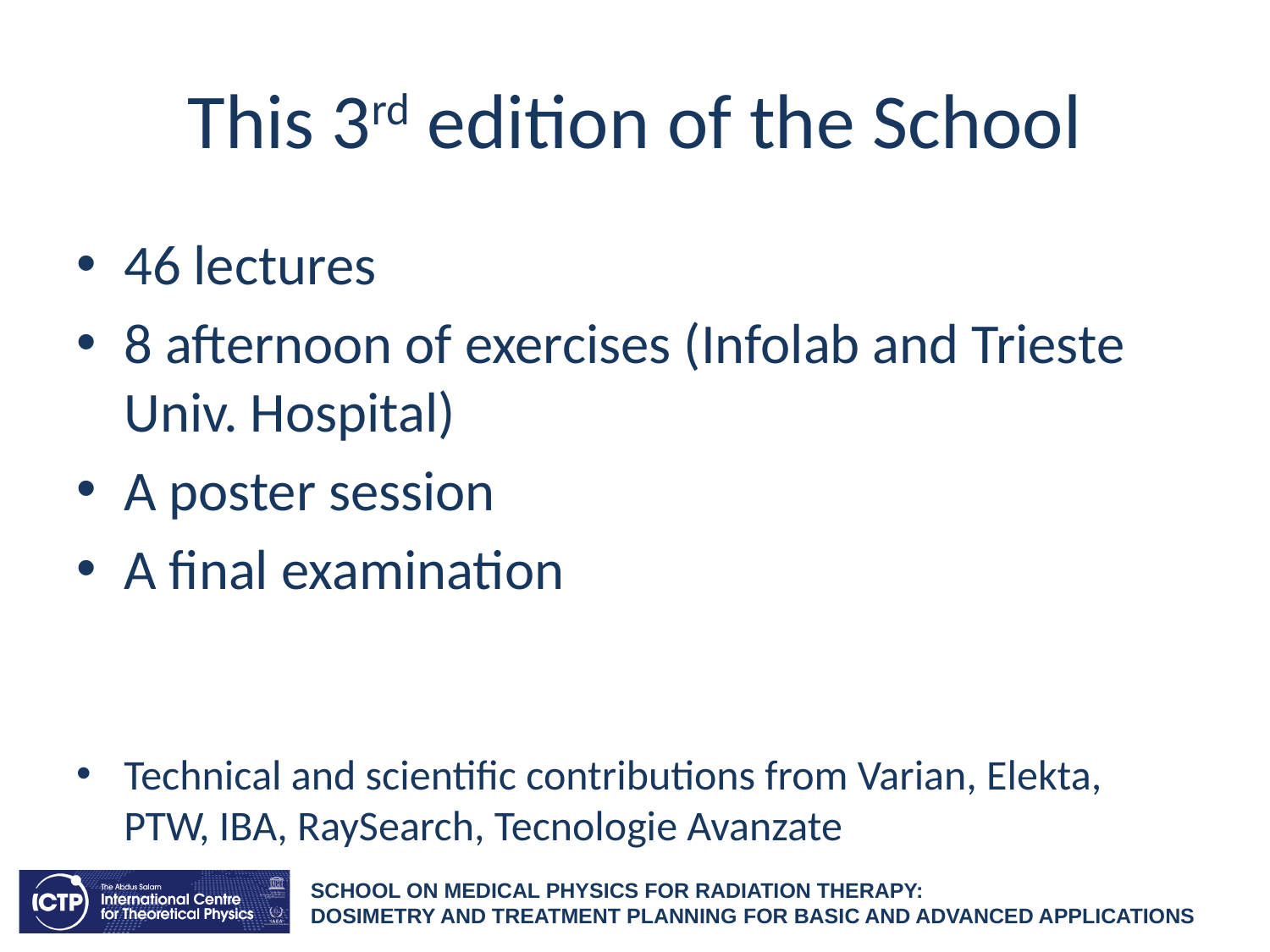

# This 3rd edition of the School
46 lectures
8 afternoon of exercises (Infolab and Trieste Univ. Hospital)
A poster session
A final examination

Technical and scientific contributions from Varian, Elekta, PTW, IBA, RaySearch, Tecnologie Avanzate

SCHOOL ON MEDICAL PHYSICS FOR RADIATION THERAPY:
DOSIMETRY AND TREATMENT PLANNING FOR BASIC AND ADVANCED APPLICATIONS